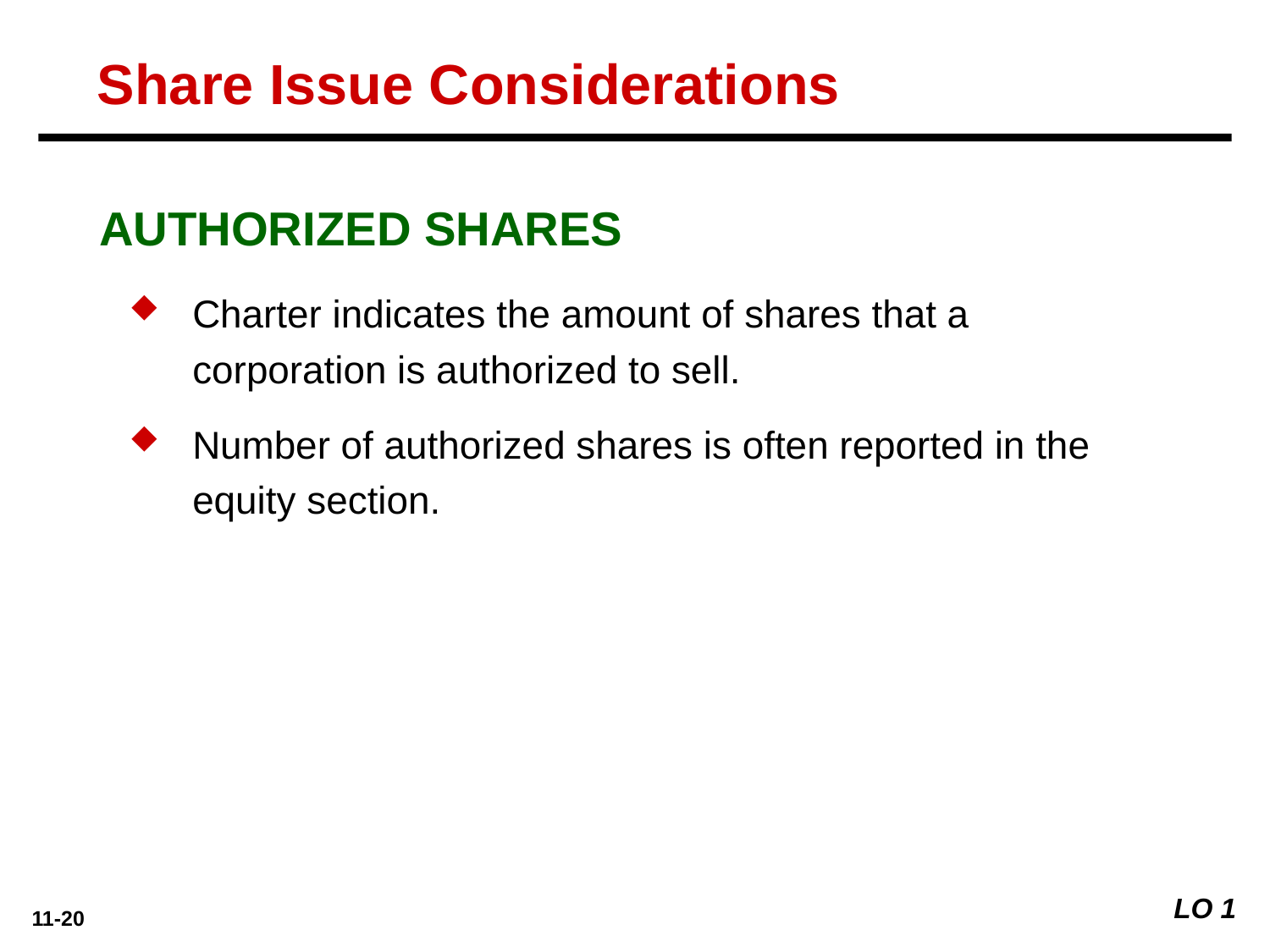

Share Issue Considerations

AUTHORIZED SHARES
Charter indicates the amount of shares that a corporation is authorized to sell.
Number of authorized shares is often reported in the equity section.
LO 1